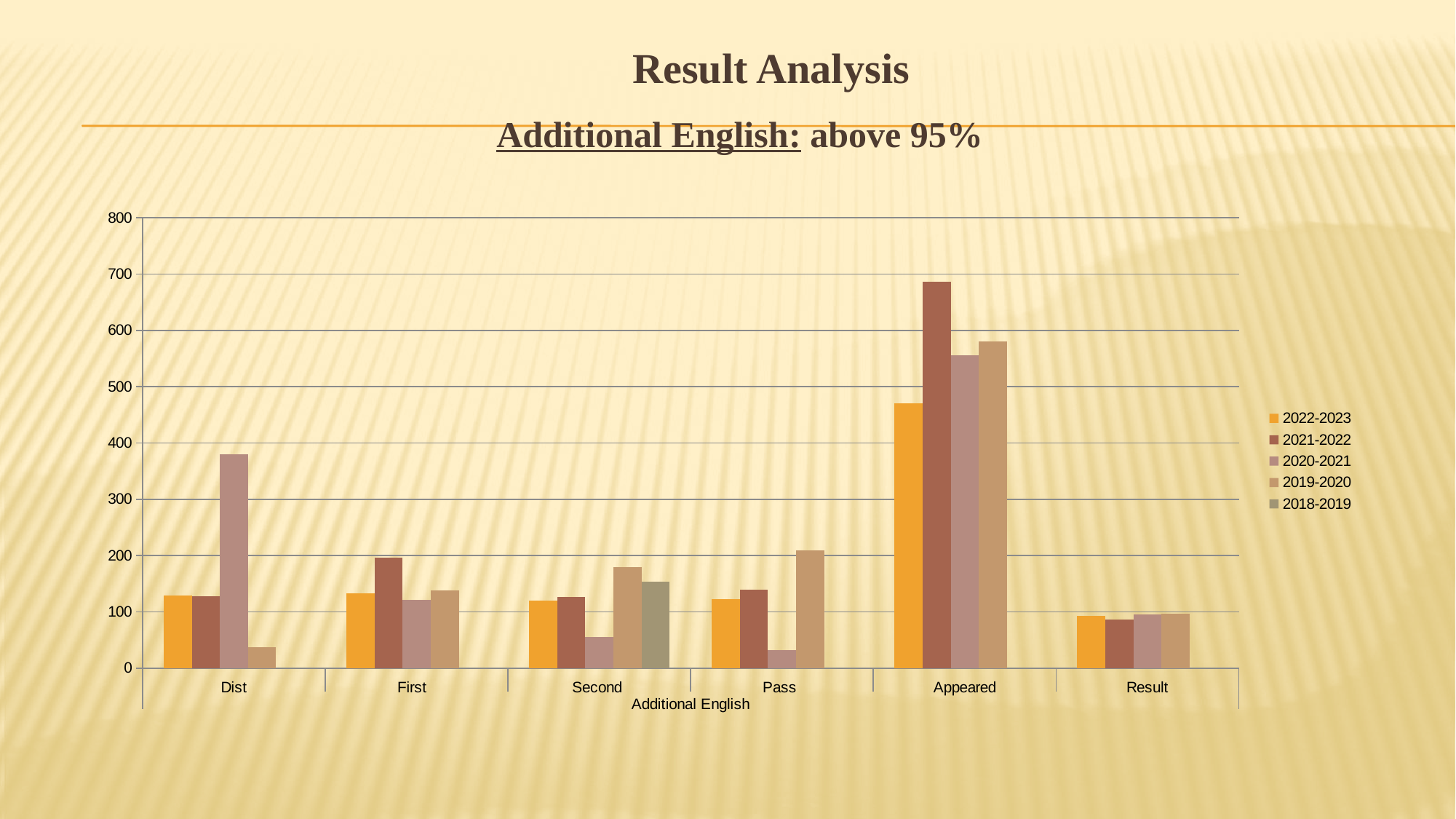

# Result Analysis
Additional English: above 95%

### Chart

| Category | 2022-2023 | 2021-2022 | 2020-2021 | 2019-2020 | 2018-2019 |
|---|---|---|---|---|---|
| Dist | 129.0 | 128.0 | 380.0 | 37.0 | 0.0 |
| First   | 133.0 | 196.0 | 121.0 | 138.0 | 0.0 |
| Second  | 120.0 | 127.0 | 55.0 | 179.0 | 153.0 |
| Pass  | 123.0 | 140.0 | 32.0 | 209.0 | 0.0 |
| Appeared | 471.0 | 686.0 | 556.0 | 580.0 | 0.0 |
| Result | 93.0 | 86.0 | 96.0 | 97.0 | 0.0 |